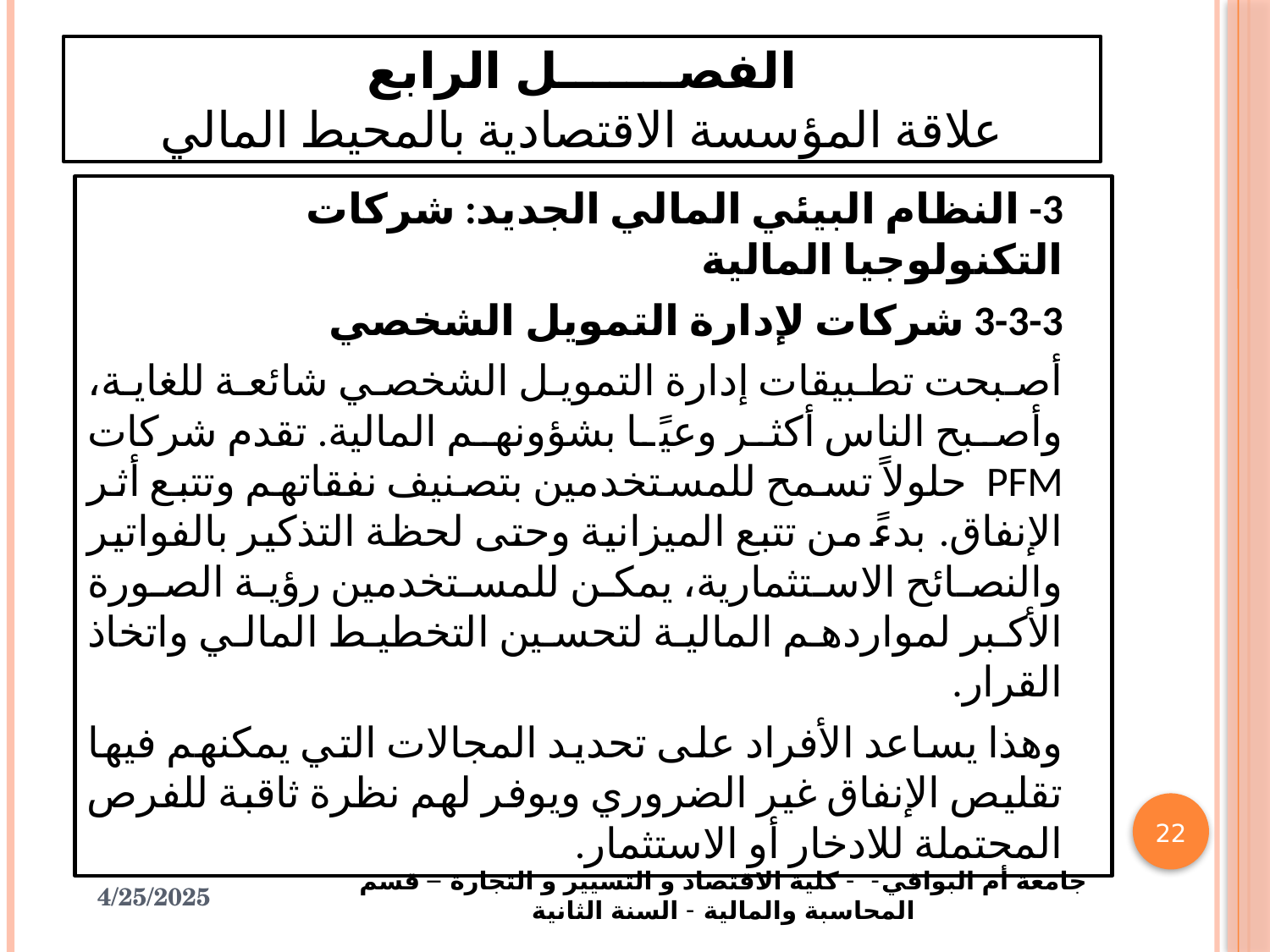

# الفصـــــــل الرابع علاقة المؤسسة الاقتصادية بالمحيط المالي
3-	 النظام البيئي المالي الجديد: شركات التكنولوجيا المالية
3-3-3 شركات لإدارة التمويل الشخصي
أصبحت تطبيقات إدارة التمويل الشخصي شائعة للغاية، وأصبح الناس أكثر وعيًا بشؤونهم المالية. تقدم شركات PFM  حلولاً تسمح للمستخدمين بتصنيف نفقاتهم وتتبع أثر الإنفاق. بدءً من تتبع الميزانية وحتى لحظة التذكير بالفواتير والنصائح الاستثمارية، يمكن للمستخدمين رؤية الصورة الأكبر لمواردهم المالية لتحسين التخطيط المالي واتخاذ القرار.
وهذا يساعد الأفراد على تحديد المجالات التي يمكنهم فيها تقليص الإنفاق غير الضروري ويوفر لهم نظرة ثاقبة للفرص المحتملة للادخار أو الاستثمار.
22
جامعة أم البواقي-  - كلية الاقتصاد و التسيير و التجارة – قسم المحاسبة والمالية - السنة الثانية
4/25/2025